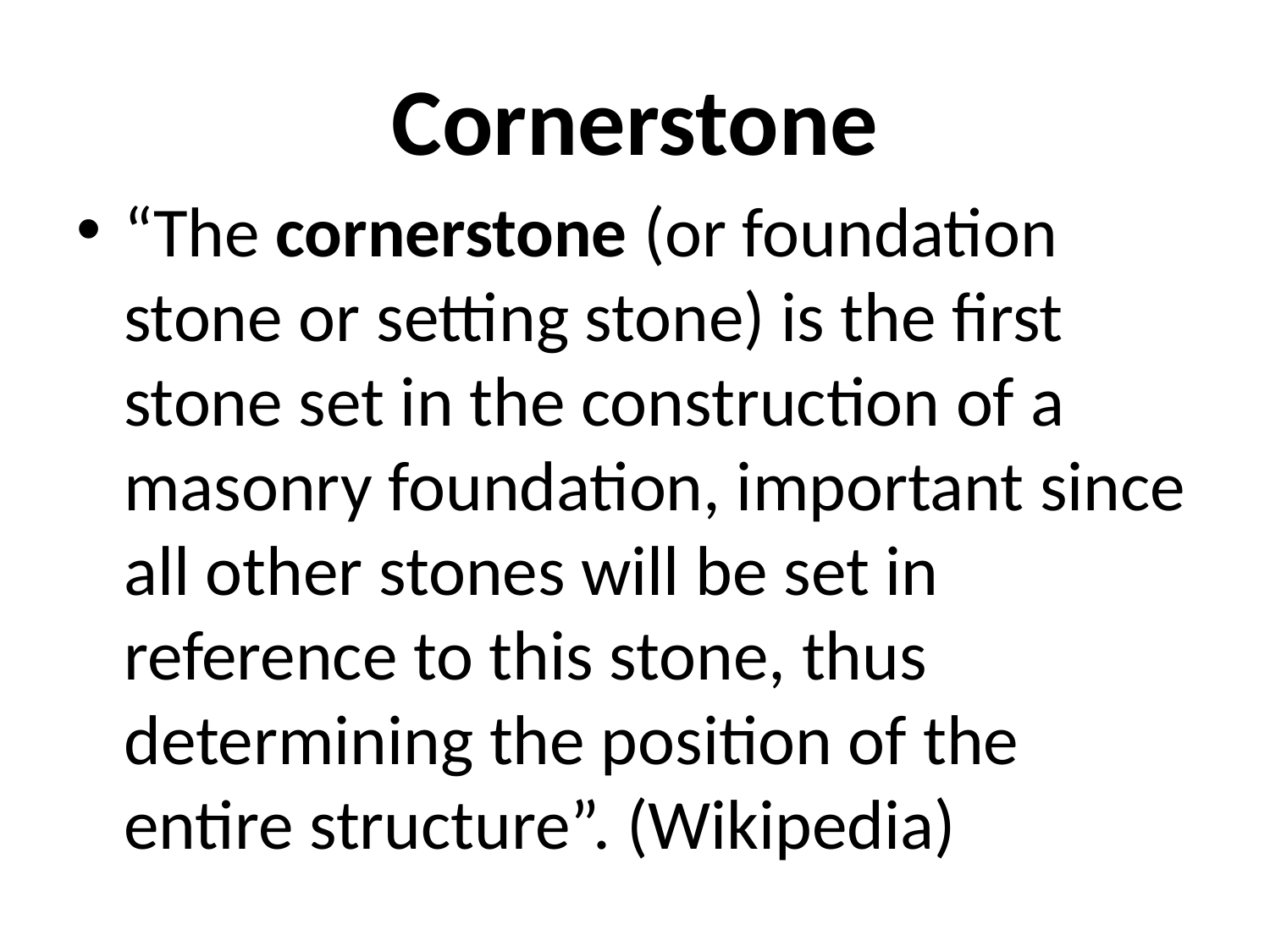

# Cornerstone
“The cornerstone (or foundation stone or setting stone) is the first stone set in the construction of a masonry foundation, important since all other stones will be set in reference to this stone, thus determining the position of the entire structure”. (Wikipedia)